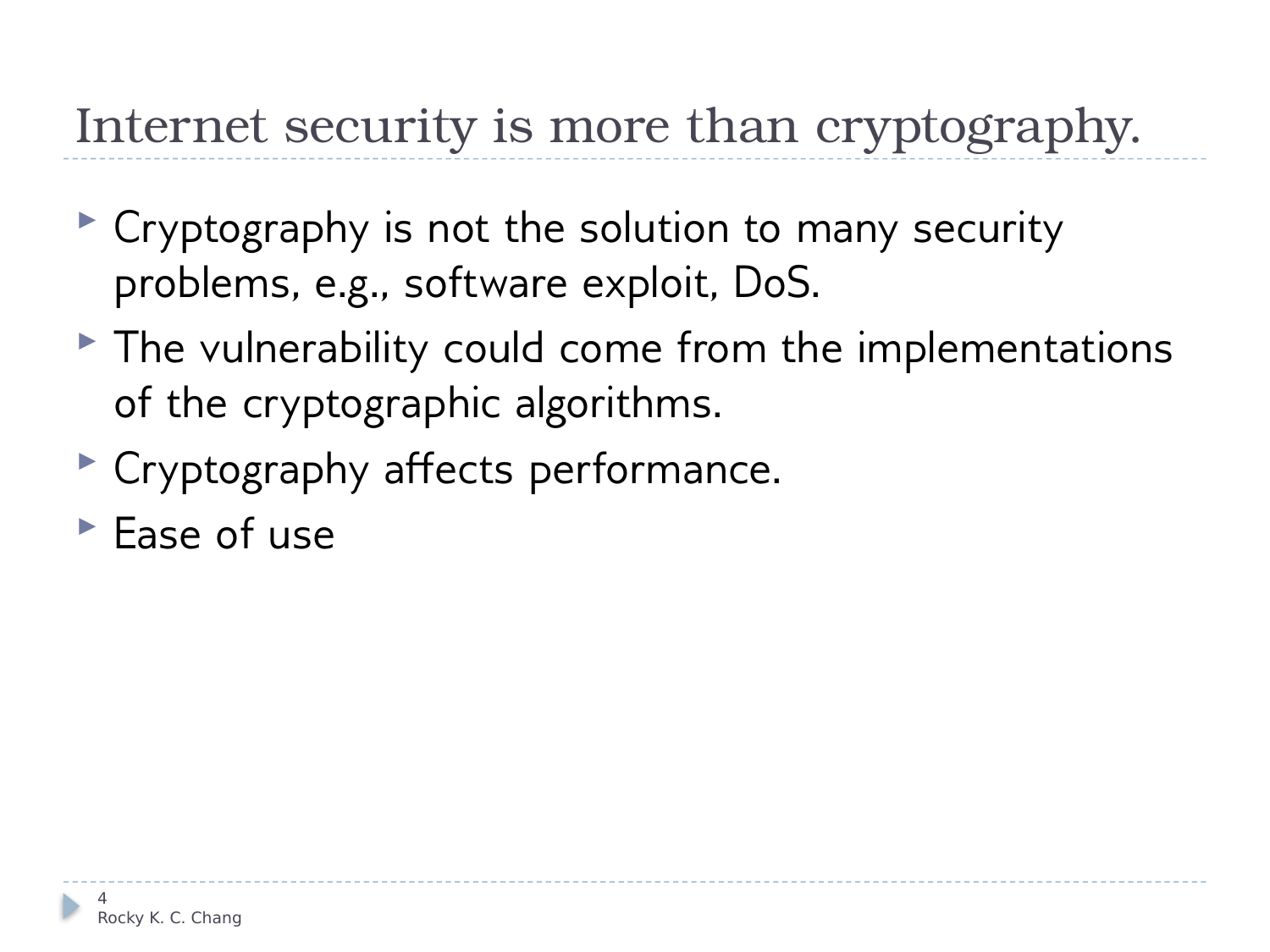

# Internet security is more than cryptography.
Cryptography is not the solution to many security problems, e.g., software exploit, DoS.
The vulnerability could come from the implementations of the cryptographic algorithms.
Cryptography affects performance.
Ease of use
4
Rocky K. C. Chang